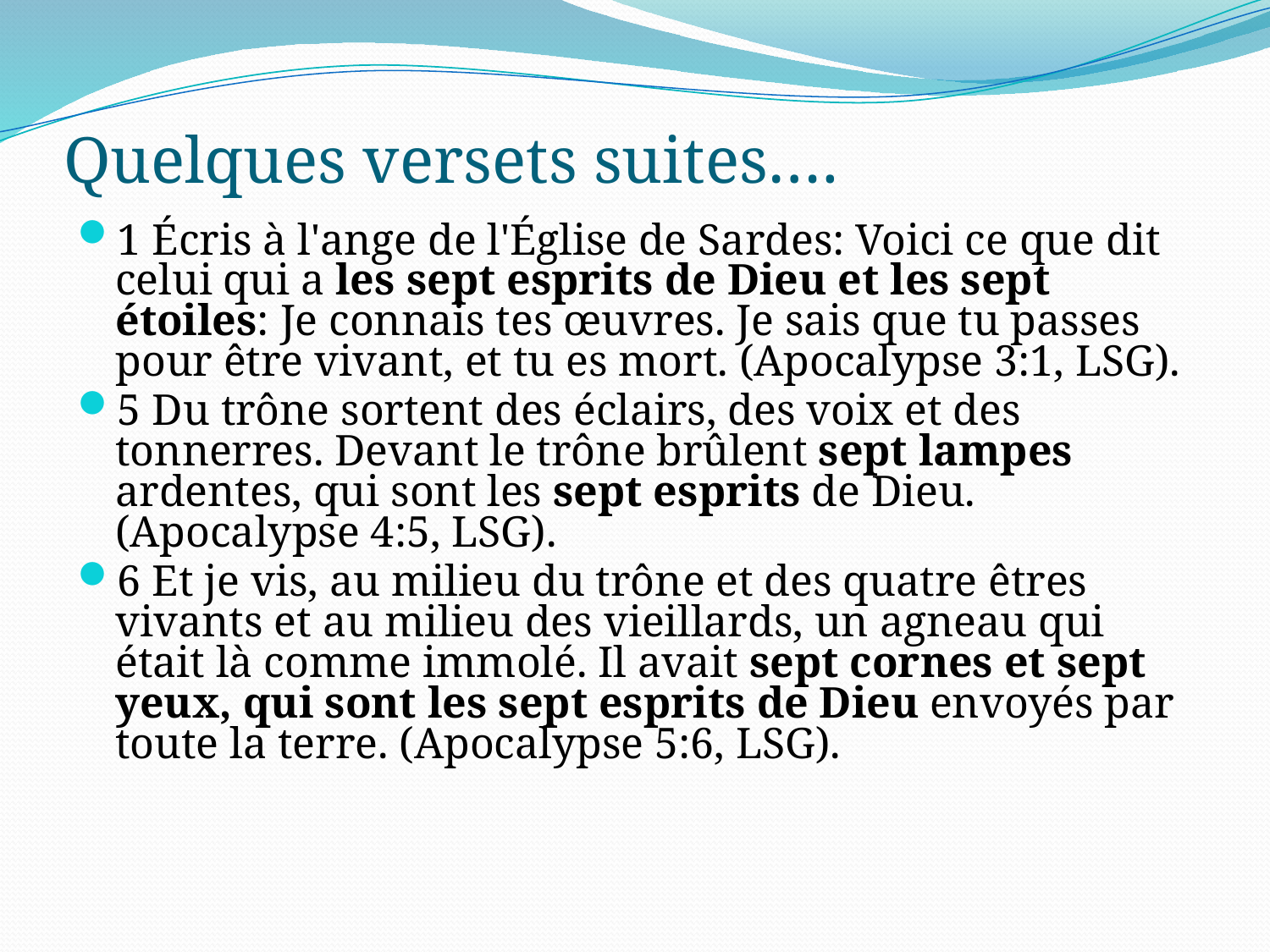

# Quelques versets suites….
1 Écris à l'ange de l'Église de Sardes: Voici ce que dit celui qui a les sept esprits de Dieu et les sept étoiles: Je connais tes œuvres. Je sais que tu passes pour être vivant, et tu es mort. (Apocalypse 3:1, LSG).
5 Du trône sortent des éclairs, des voix et des tonnerres. Devant le trône brûlent sept lampes ardentes, qui sont les sept esprits de Dieu. (Apocalypse 4:5, LSG).
6 Et je vis, au milieu du trône et des quatre êtres vivants et au milieu des vieillards, un agneau qui était là comme immolé. Il avait sept cornes et sept yeux, qui sont les sept esprits de Dieu envoyés par toute la terre. (Apocalypse 5:6, LSG).